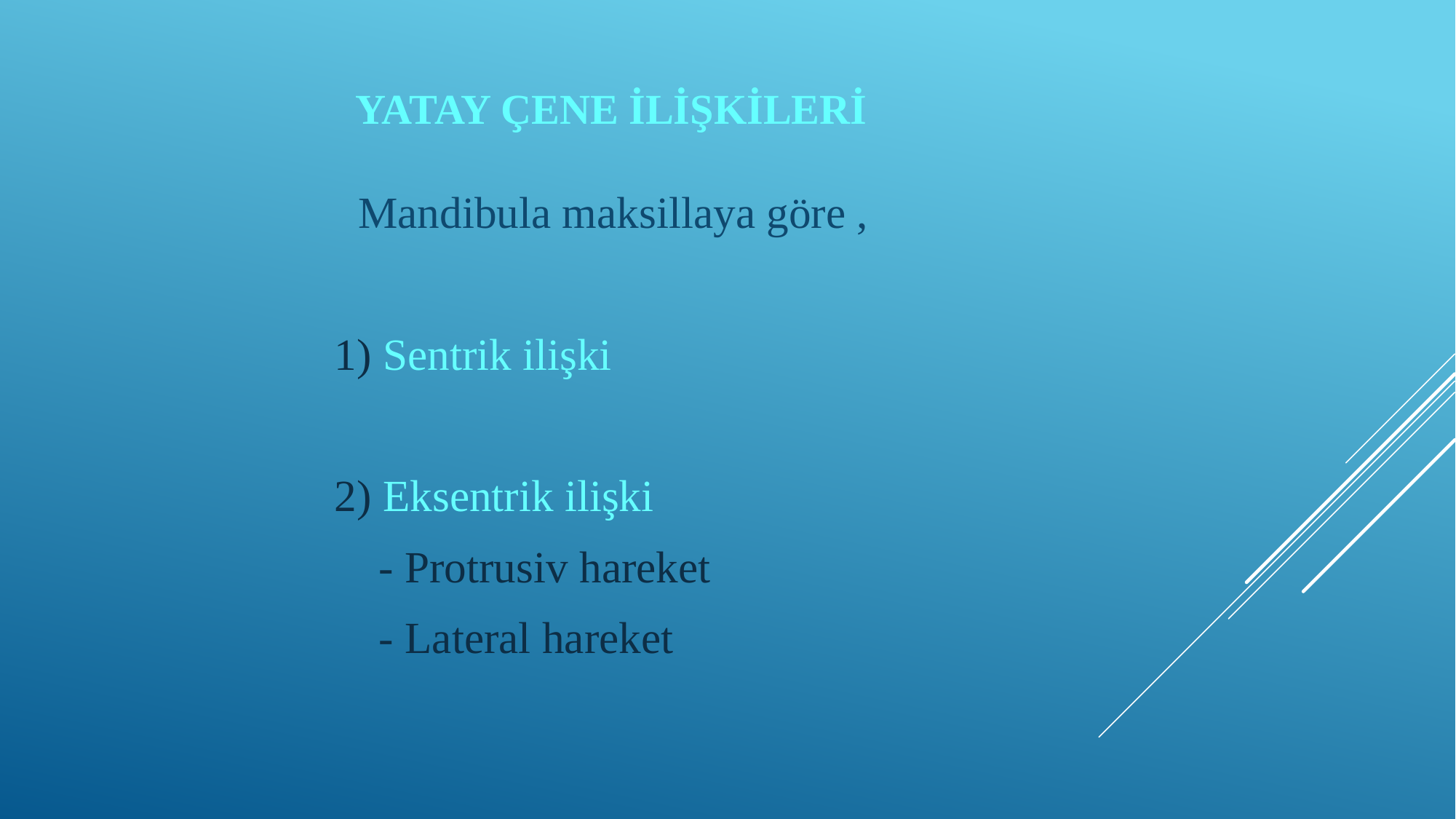

# Yatay çene ilişkileri
   Mandibula maksillaya göre ,

1) Sentrik ilişki

2) Eksentrik ilişki
    - Protrusiv hareket
    - Lateral hareket